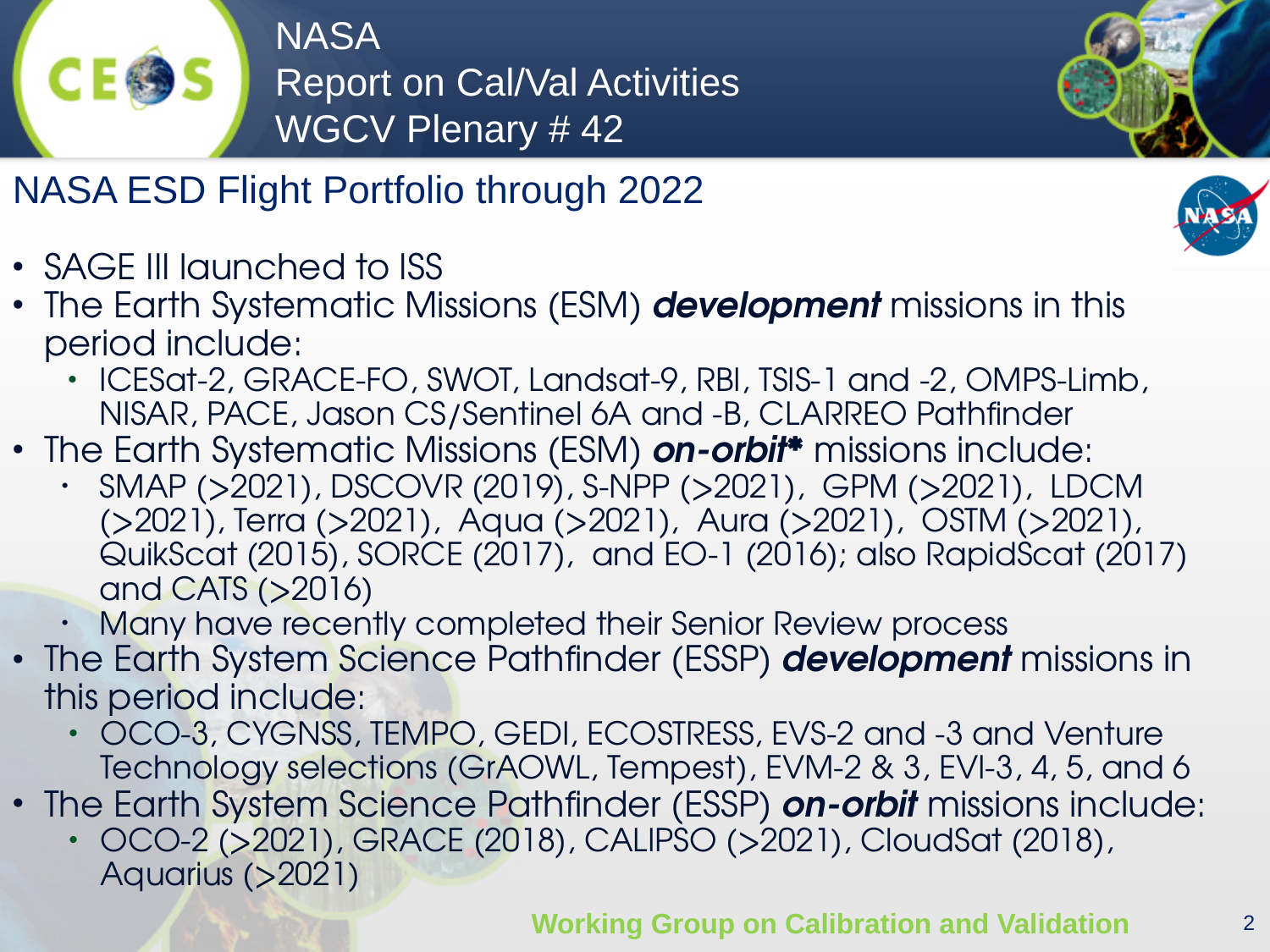

NASA ESD Flight Portfolio through 2022
SAGE III launched to ISS
The Earth Systematic Missions (ESM) development missions in this period include:
ICESat-2, GRACE-FO, SWOT, Landsat-9, RBI, TSIS-1 and -2, OMPS-Limb, NISAR, PACE, Jason CS/Sentinel 6A and -B, CLARREO Pathfinder
The Earth Systematic Missions (ESM) on-orbit* missions include:
SMAP (>2021), DSCOVR (2019), S-NPP (>2021),  GPM (>2021),  LDCM (>2021), Terra (>2021),  Aqua (>2021),  Aura (>2021),  OSTM (>2021), QuikScat (2015), SORCE (2017),  and EO-1 (2016); also RapidScat (2017) and CATS (>2016)
Many have recently completed their Senior Review process
The Earth System Science Pathfinder (ESSP) development missions in this period include:
OCO-3, CYGNSS, TEMPO, GEDI, ECOSTRESS, EVS-2 and -3 and Venture Technology selections (GrAOWL, Tempest), EVM-2 & 3, EVI-3, 4, 5, and 6
The Earth System Science Pathfinder (ESSP) on-orbit missions include:
OCO-2 (>2021), GRACE (2018), CALIPSO (>2021), CloudSat (2018), Aquarius (>2021)